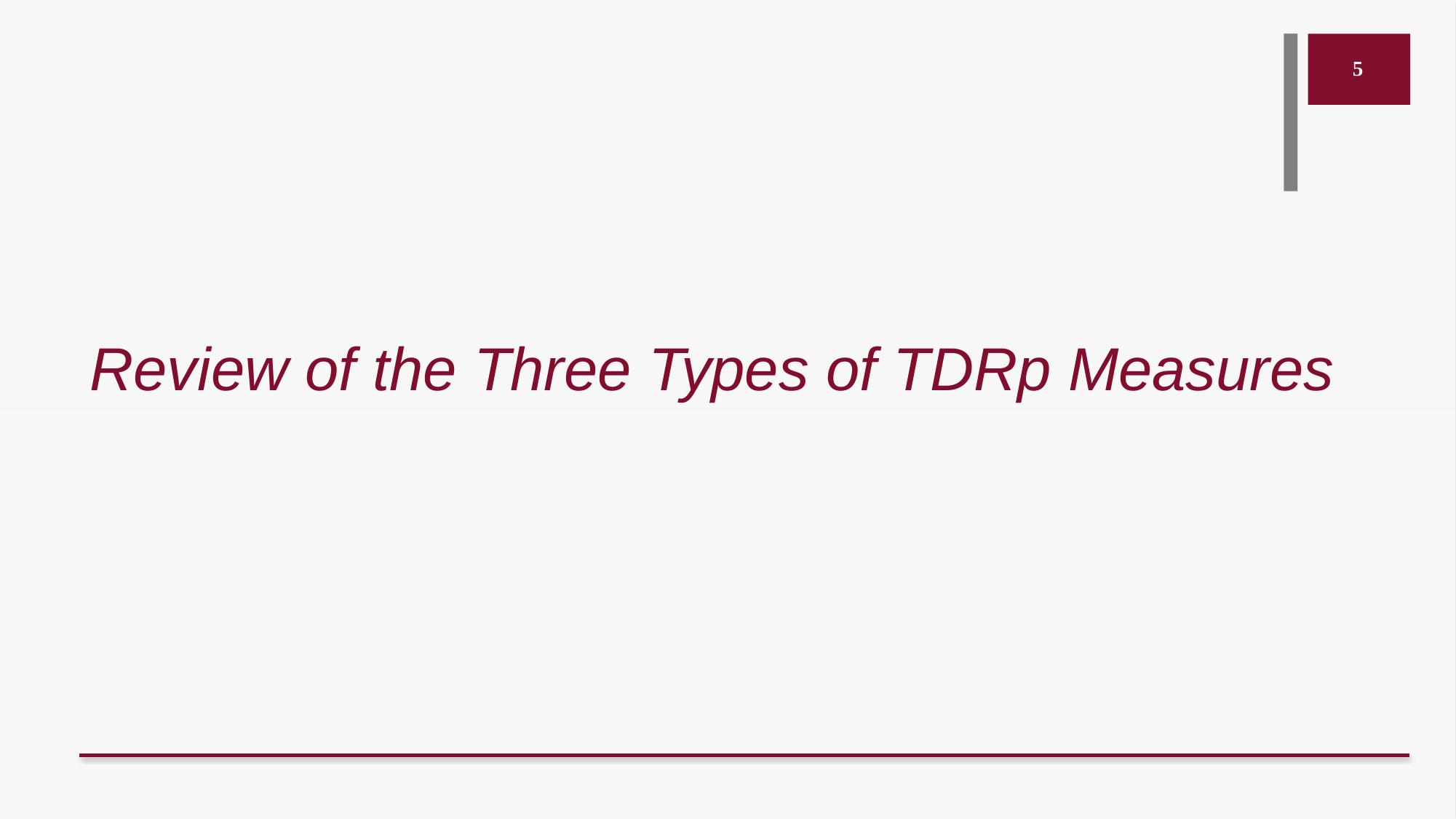

#
5
Review of the Three Types of TDRp Measures